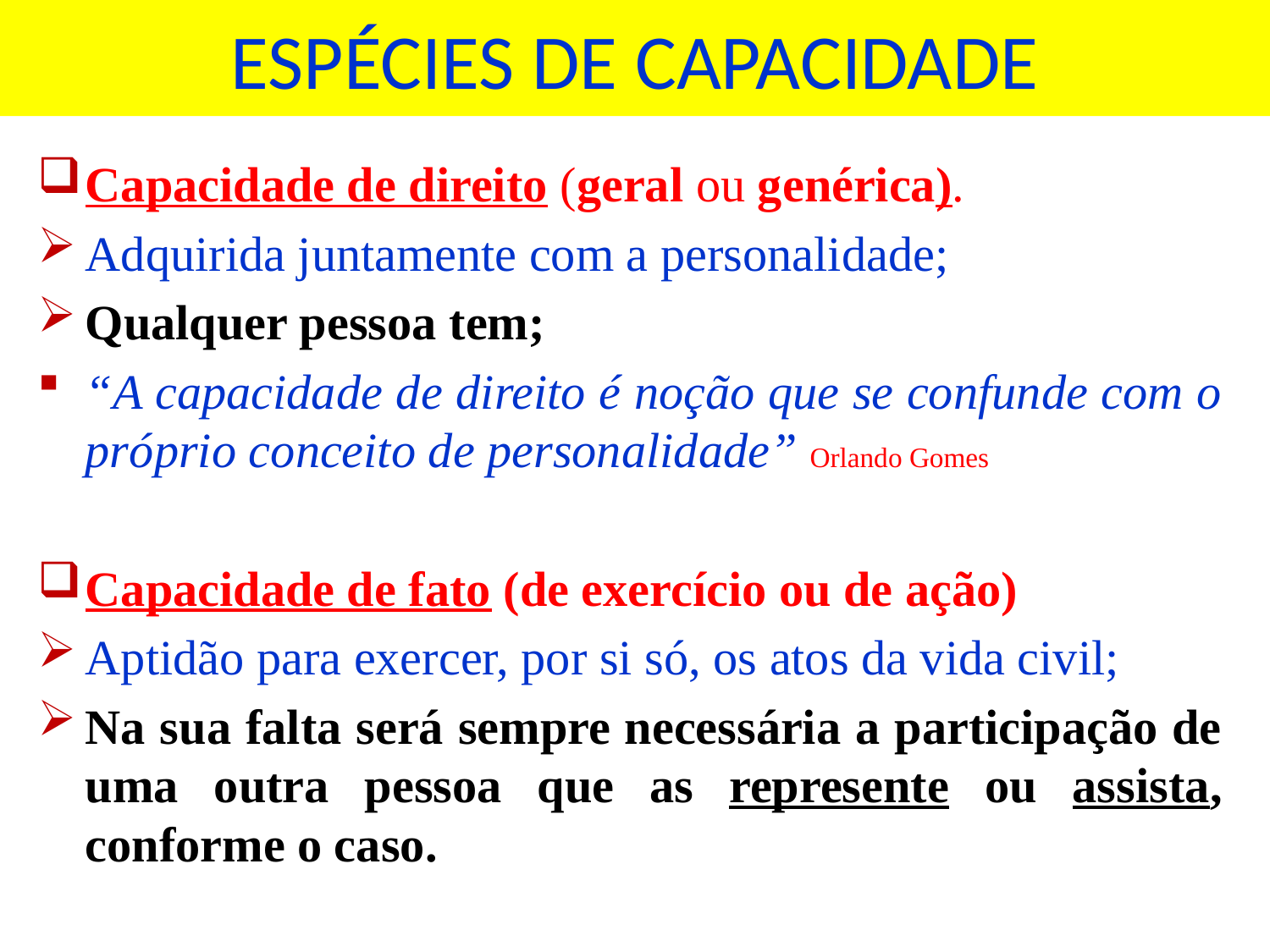

# ESPÉCIES DE CAPACIDADE
Capacidade de direito (geral ou genérica).
Adquirida juntamente com a personalidade;
Qualquer pessoa tem;
“A capacidade de direito é noção que se confunde com o próprio conceito de personalidade” Orlando Gomes

Capacidade de fato (de exercício ou de ação)
Aptidão para exercer, por si só, os atos da vida civil;
Na sua falta será sempre necessária a participação de uma outra pessoa que as represente ou assista, conforme o caso.